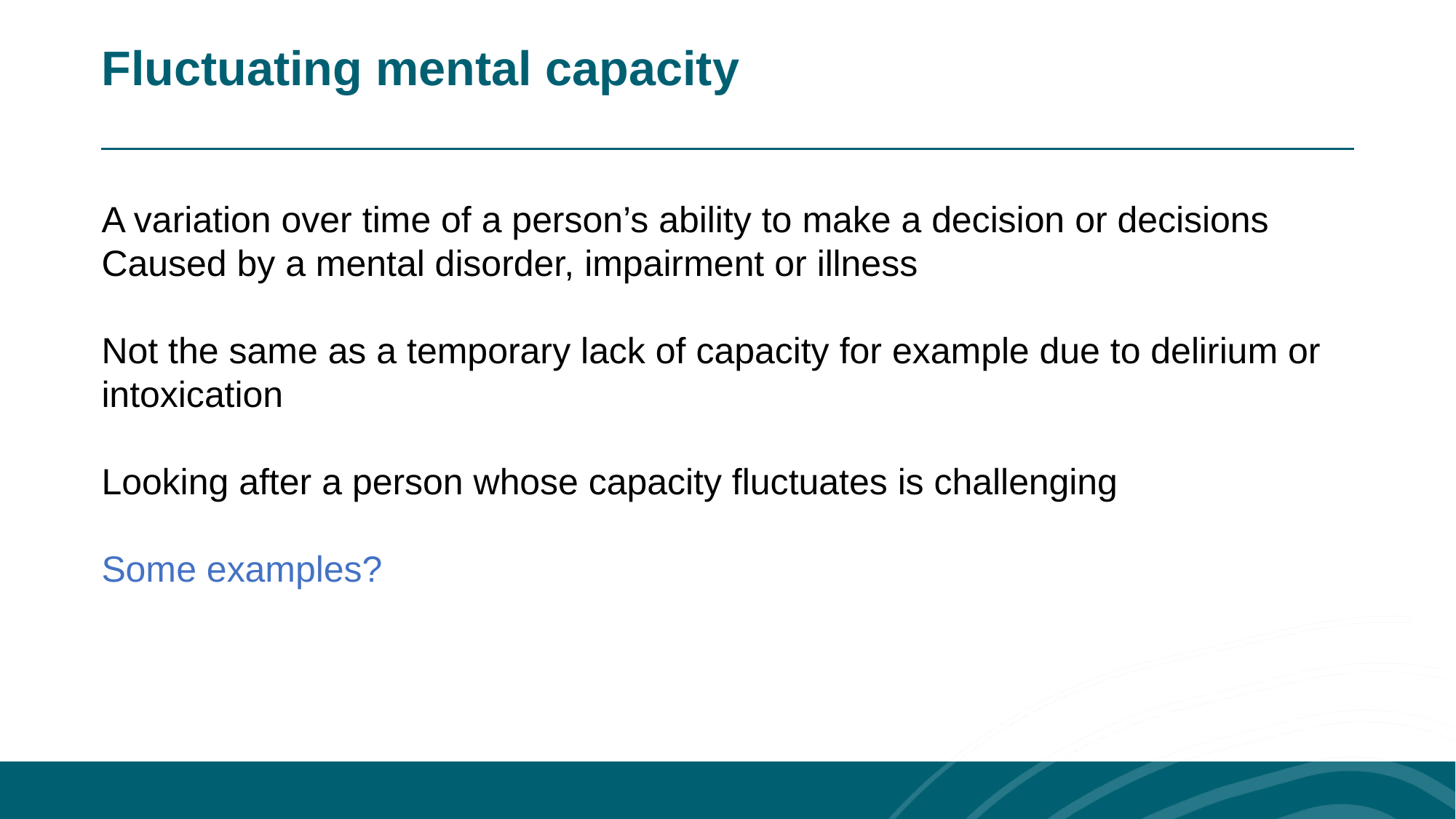

Fluctuating mental capacity
A variation over time of a person’s ability to make a decision or decisions
Caused by a mental disorder, impairment or illness

Not the same as a temporary lack of capacity for example due to delirium or intoxication

Looking after a person whose capacity fluctuates is challenging

Some examples?